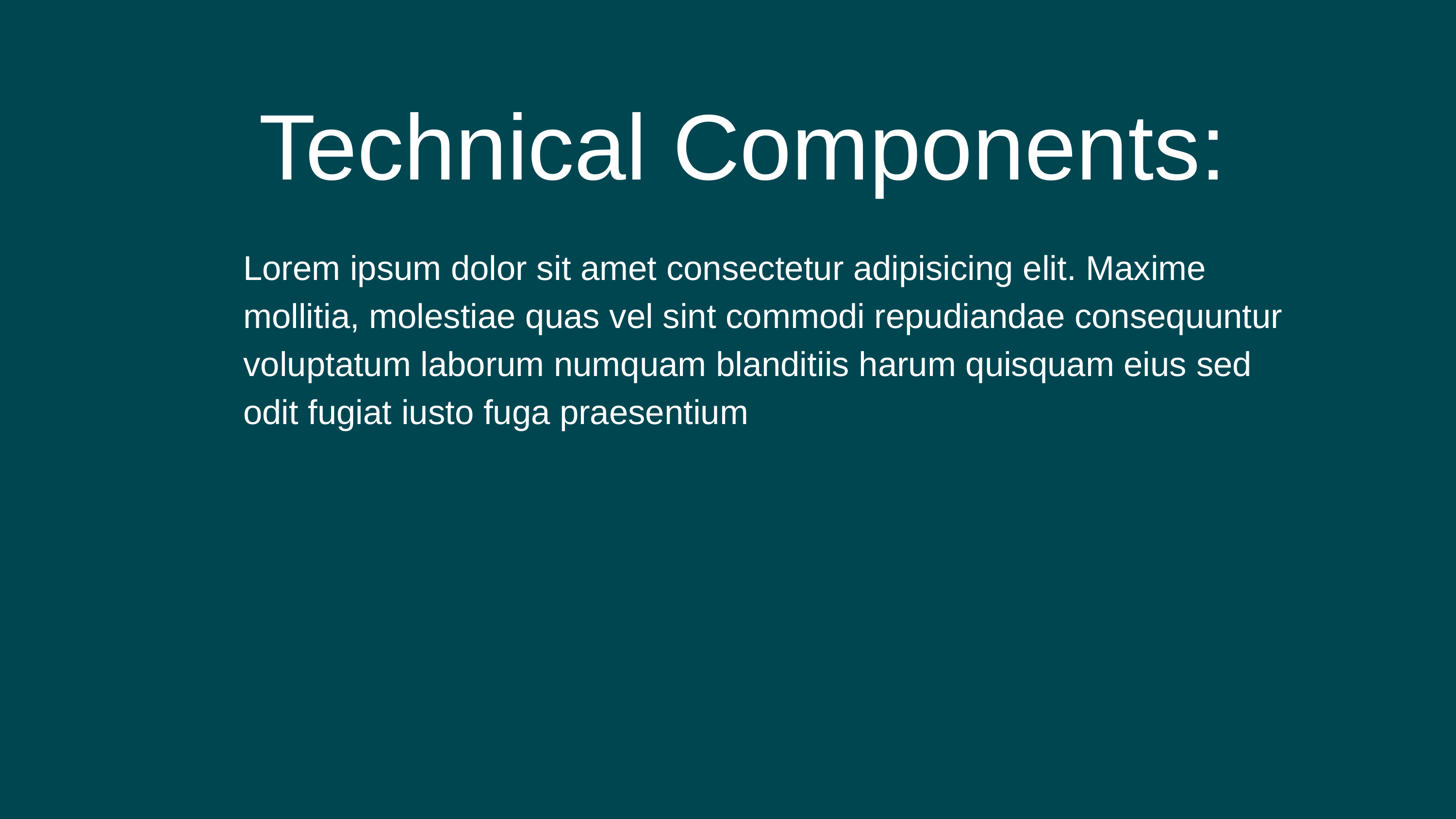

Technical Components:
Lorem ipsum dolor sit amet consectetur adipisicing elit. Maxime mollitia, molestiae quas vel sint commodi repudiandae consequuntur voluptatum laborum numquam blanditiis harum quisquam eius sed odit fugiat iusto fuga praesentium